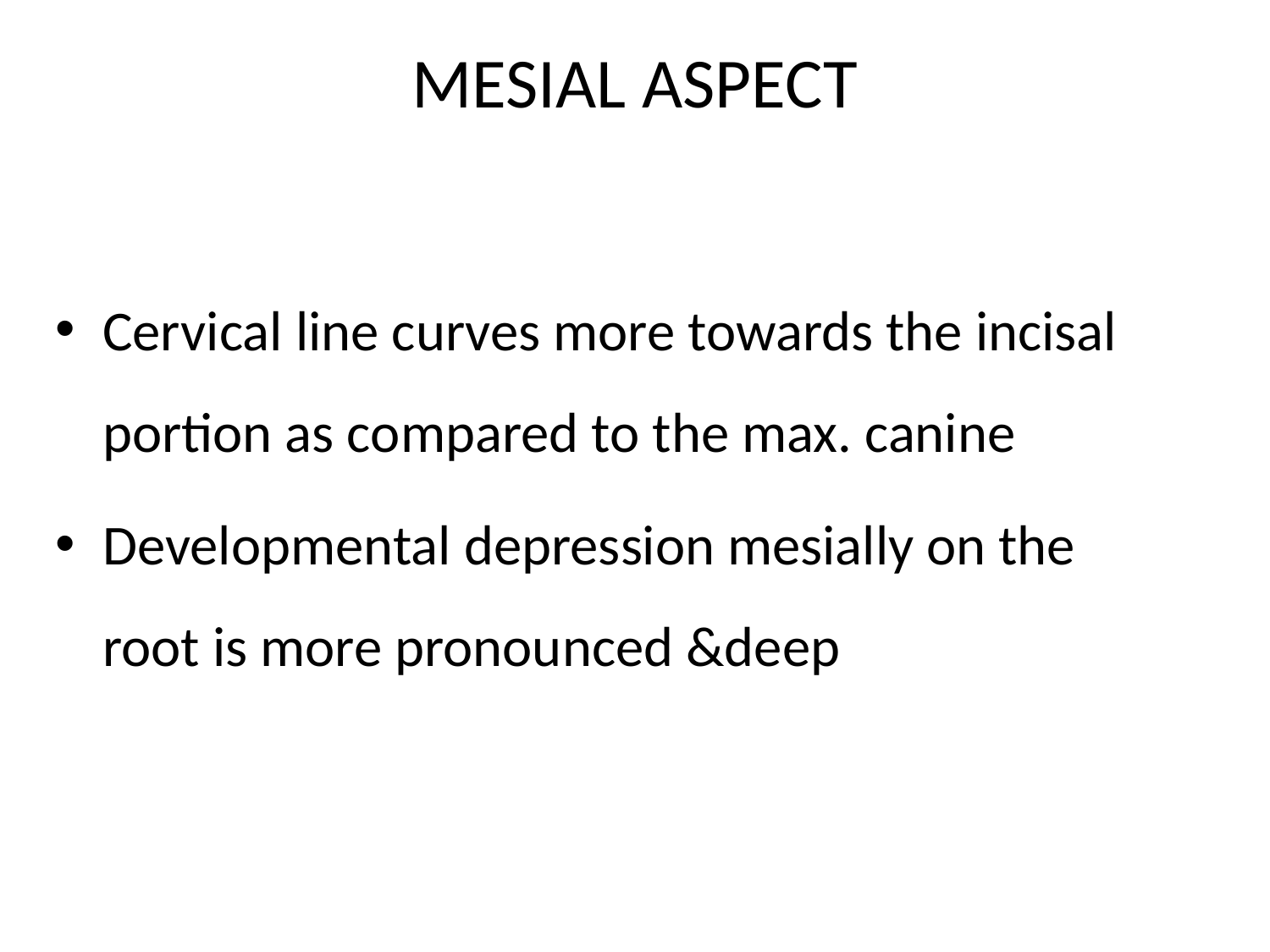

# MESIAL ASPECT
Cervical line curves more towards the incisal portion as compared to the max. canine
Developmental depression mesially on the root is more pronounced &deep